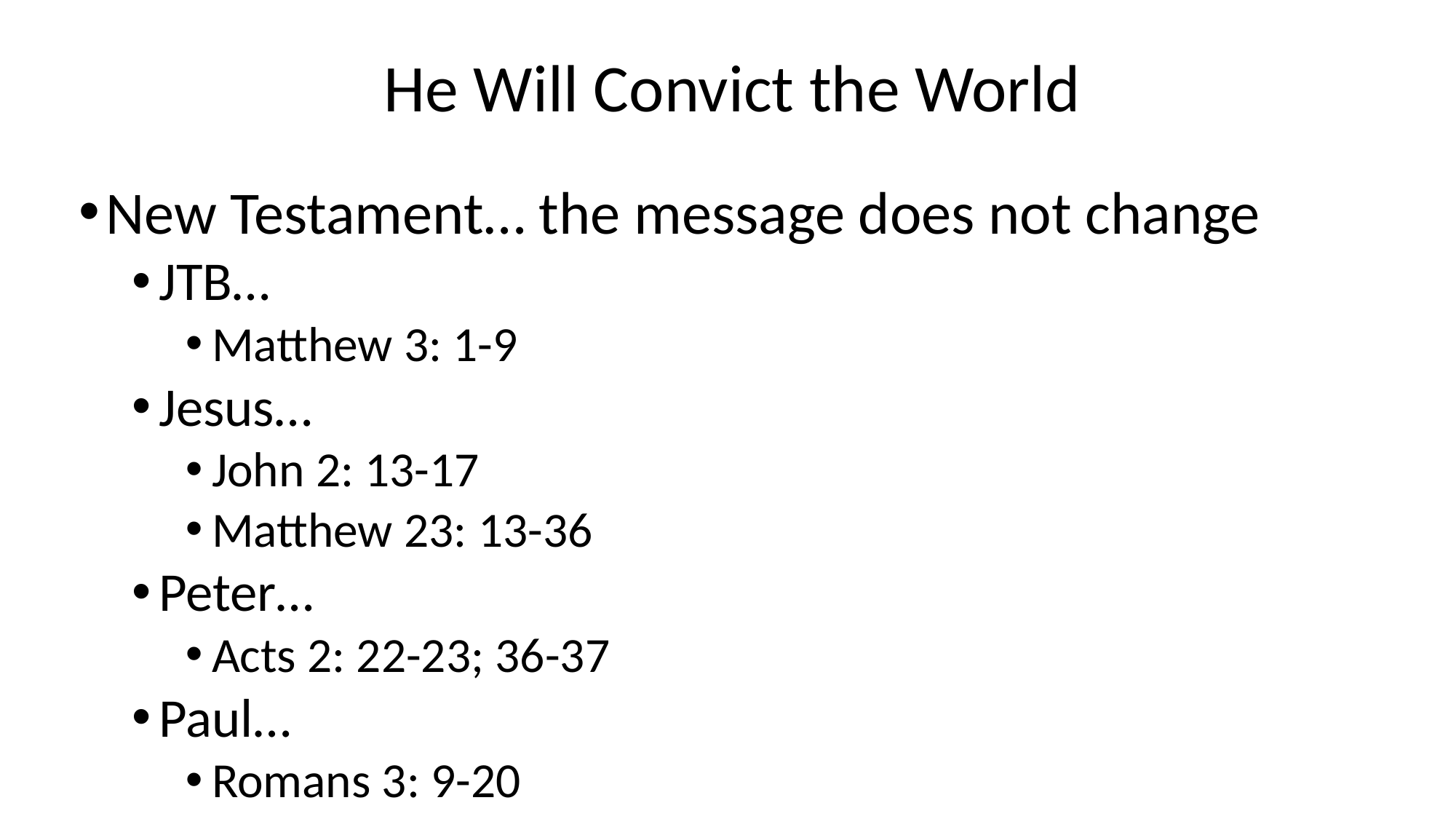

# He Will Convict the World
New Testament… the message does not change
JTB…
Matthew 3: 1-9
Jesus…
John 2: 13-17
Matthew 23: 13-36
Peter…
Acts 2: 22-23; 36-37
Paul…
Romans 3: 9-20